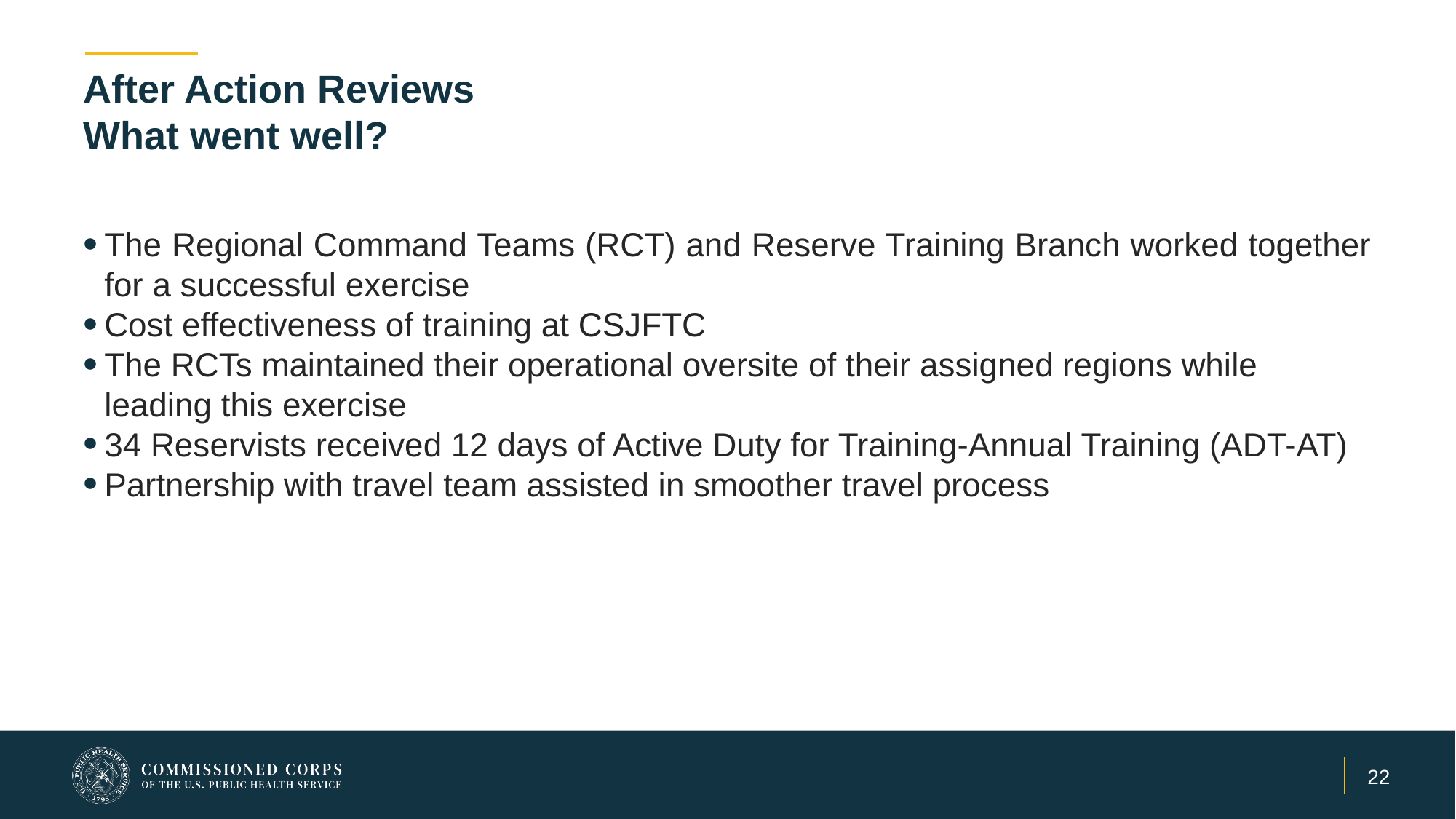

# After Action Reviews What went well?
The Regional Command Teams (RCT) and Reserve Training Branch worked together for a successful exercise
Cost effectiveness of training at CSJFTC
The RCTs maintained their operational oversite of their assigned regions while leading this exercise
34 Reservists received 12 days of Active Duty for Training-Annual Training (ADT-AT)
Partnership with travel team assisted in smoother travel process